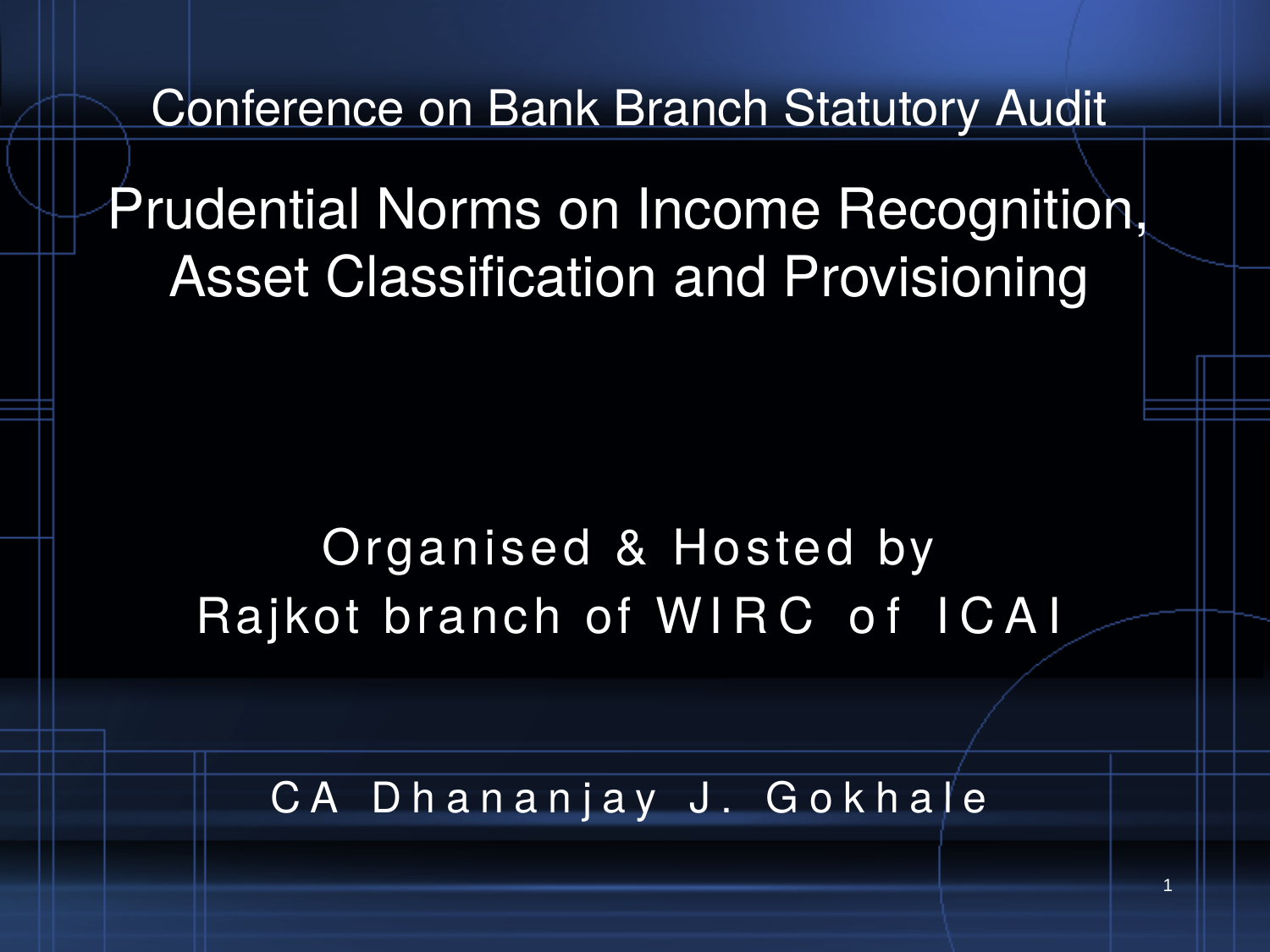

# Conference on Bank Branch Statutory Audit
Prudential Norms on Income Recognition, Asset Classification and Provisioning

Organised & Hosted by
Rajkot branch of WIRC of ICAI

CA Dhananjay J. Gokhale

1